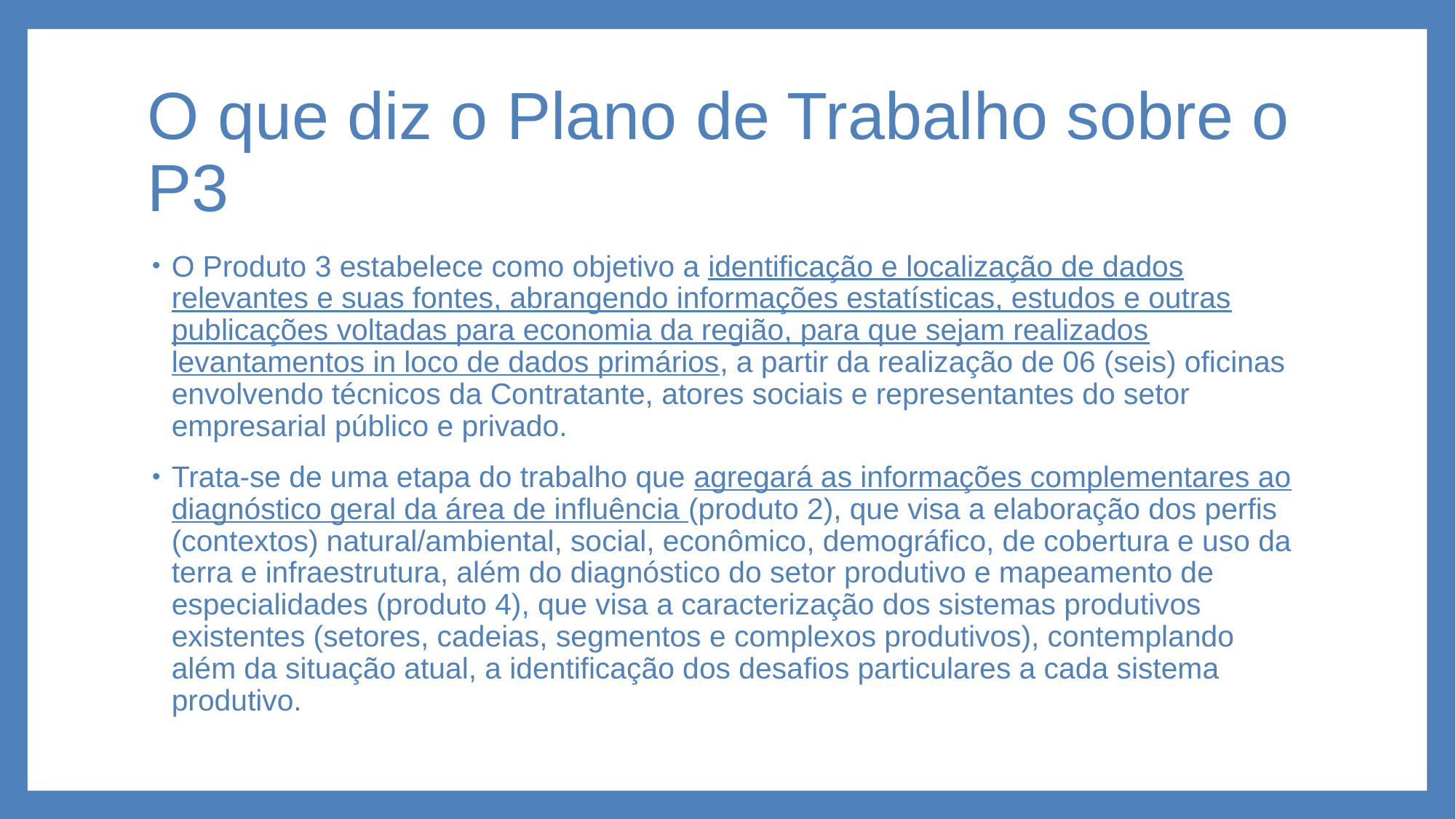

# O que diz o Plano de Trabalho sobre o P3
O Produto 3 estabelece como objetivo a identificação e localização de dados relevantes e suas fontes, abrangendo informações estatísticas, estudos e outras publicações voltadas para economia da região, para que sejam realizados levantamentos in loco de dados primários, a partir da realização de 06 (seis) oficinas envolvendo técnicos da Contratante, atores sociais e representantes do setor empresarial público e privado.
Trata-se de uma etapa do trabalho que agregará as informações complementares ao diagnóstico geral da área de influência (produto 2), que visa a elaboração dos perfis (contextos) natural/ambiental, social, econômico, demográfico, de cobertura e uso da terra e infraestrutura, além do diagnóstico do setor produtivo e mapeamento de especialidades (produto 4), que visa a caracterização dos sistemas produtivos existentes (setores, cadeias, segmentos e complexos produtivos), contemplando além da situação atual, a identificação dos desafios particulares a cada sistema produtivo.